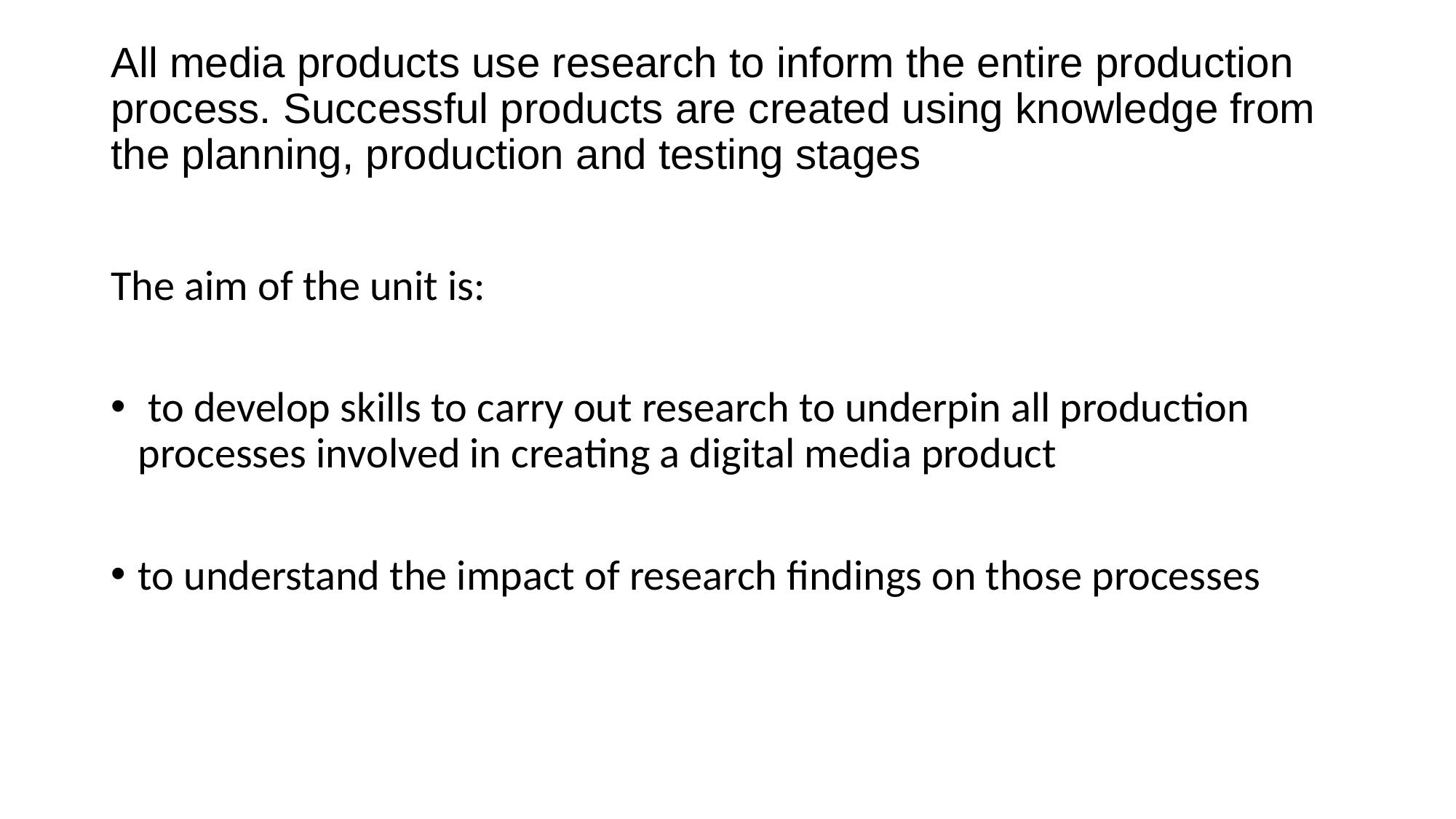

# All media products use research to inform the entire production process. Successful products are created using knowledge from the planning, production and testing stages
The aim of the unit is:

 to develop skills to carry out research to underpin all production processes involved in creating a digital media product

to understand the impact of research findings on those processes